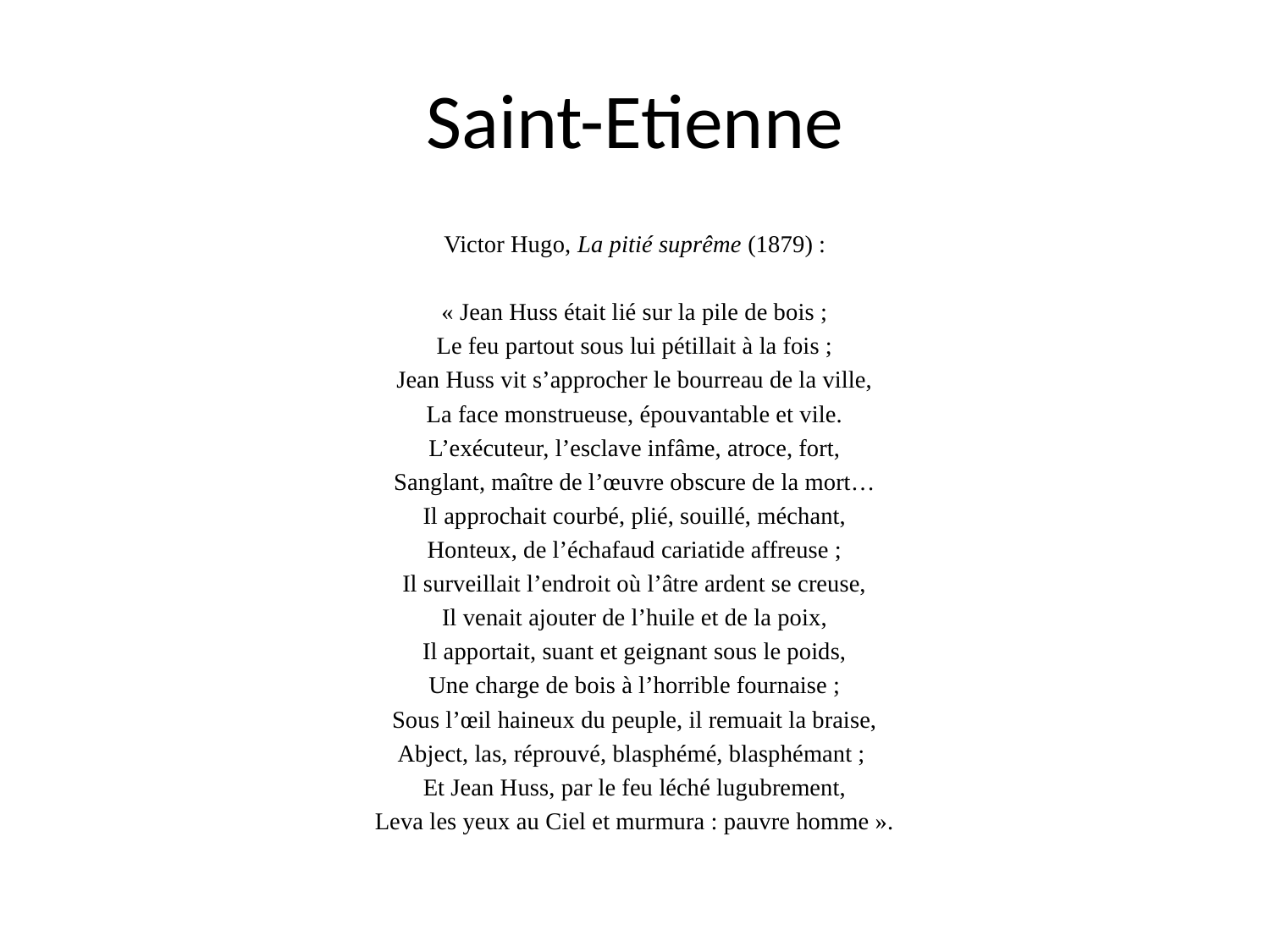

# Saint-Etienne
Victor Hugo, La pitié suprême (1879) :

« Jean Huss était lié sur la pile de bois ;
Le feu partout sous lui pétillait à la fois ;
Jean Huss vit s’approcher le bourreau de la ville,
La face monstrueuse, épouvantable et vile.
L’exécuteur, l’esclave infâme, atroce, fort,
Sanglant, maître de l’œuvre obscure de la mort…
Il approchait courbé, plié, souillé, méchant,
Honteux, de l’échafaud cariatide affreuse ;
Il surveillait l’endroit où l’âtre ardent se creuse,
Il venait ajouter de l’huile et de la poix,
Il apportait, suant et geignant sous le poids,
Une charge de bois à l’horrible fournaise ;
Sous l’œil haineux du peuple, il remuait la braise,
Abject, las, réprouvé, blasphémé, blasphémant ;
Et Jean Huss, par le feu léché lugubrement,
Leva les yeux au Ciel et murmura : pauvre homme ».